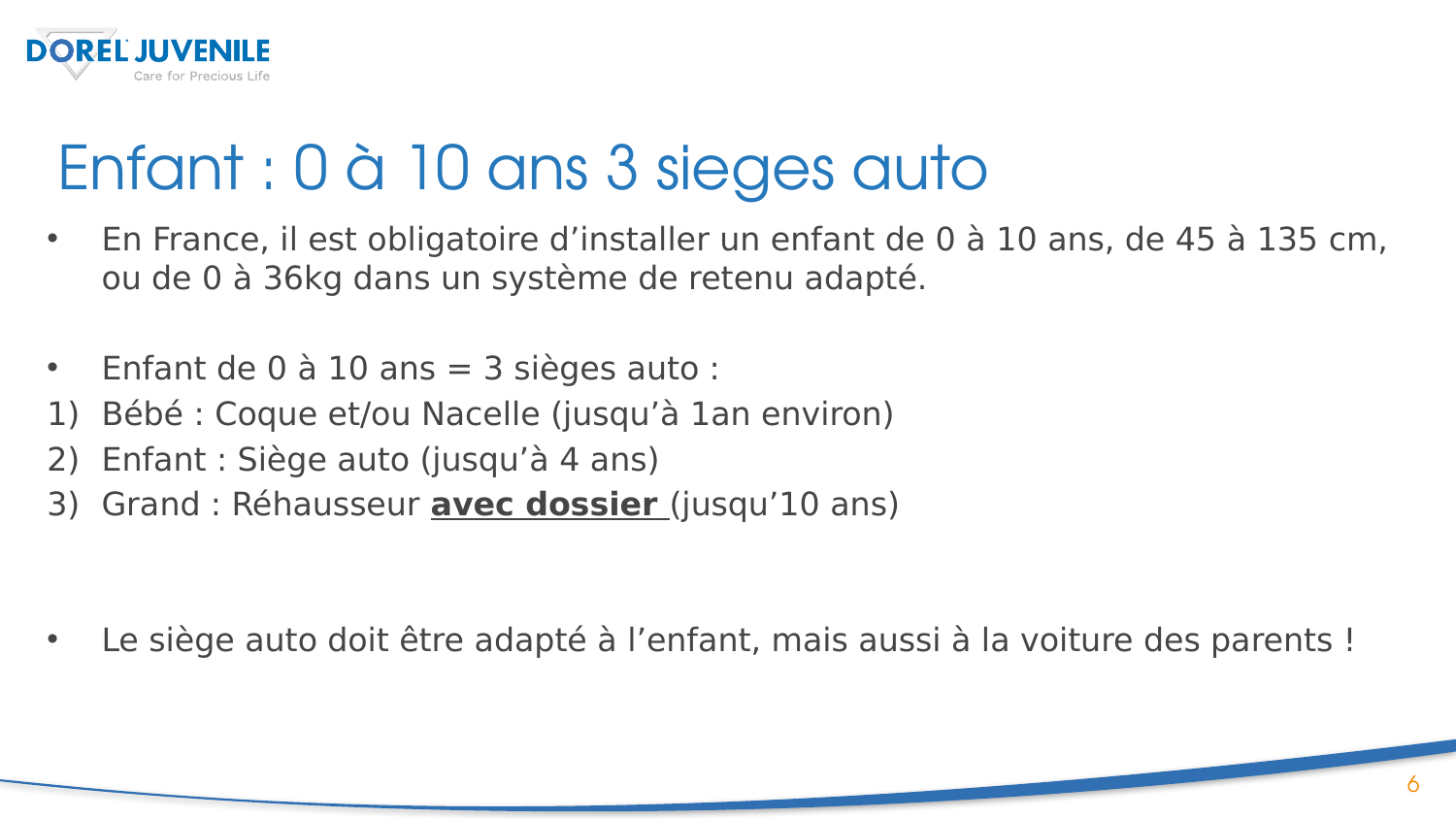

# Enfant : 0 à 10 ans 3 sieges auto
En France, il est obligatoire d’installer un enfant de 0 à 10 ans, de 45 à 135 cm, ou de 0 à 36kg dans un système de retenu adapté.

Enfant de 0 à 10 ans = 3 sièges auto :
Bébé : Coque et/ou Nacelle (jusqu’à 1an environ)
Enfant : Siège auto (jusqu’à 4 ans)
Grand : Réhausseur avec dossier (jusqu’10 ans)

Le siège auto doit être adapté à l’enfant, mais aussi à la voiture des parents !